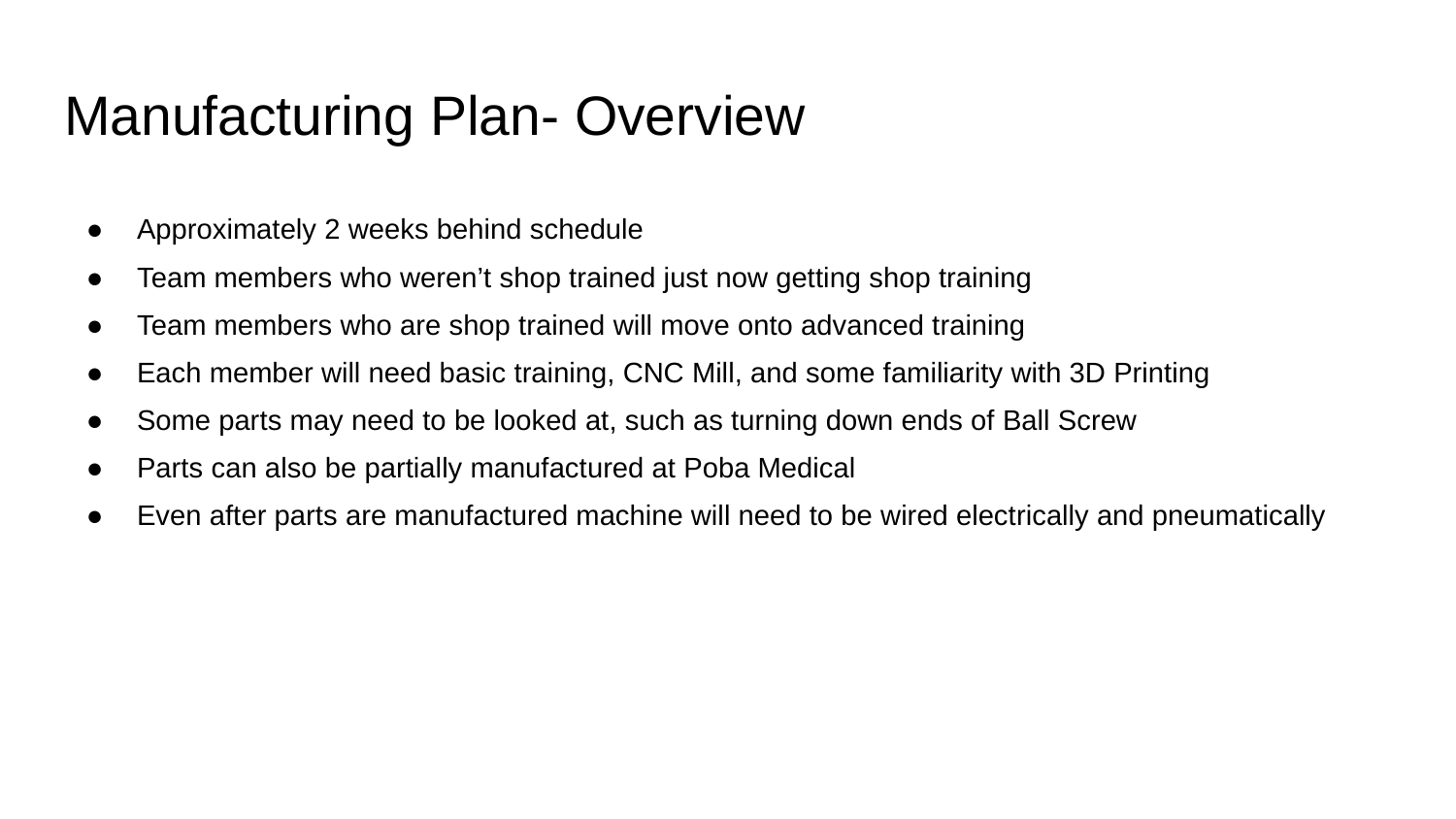

# Manufacturing Plan- Overview
Approximately 2 weeks behind schedule
Team members who weren’t shop trained just now getting shop training
Team members who are shop trained will move onto advanced training
Each member will need basic training, CNC Mill, and some familiarity with 3D Printing
Some parts may need to be looked at, such as turning down ends of Ball Screw
Parts can also be partially manufactured at Poba Medical
Even after parts are manufactured machine will need to be wired electrically and pneumatically